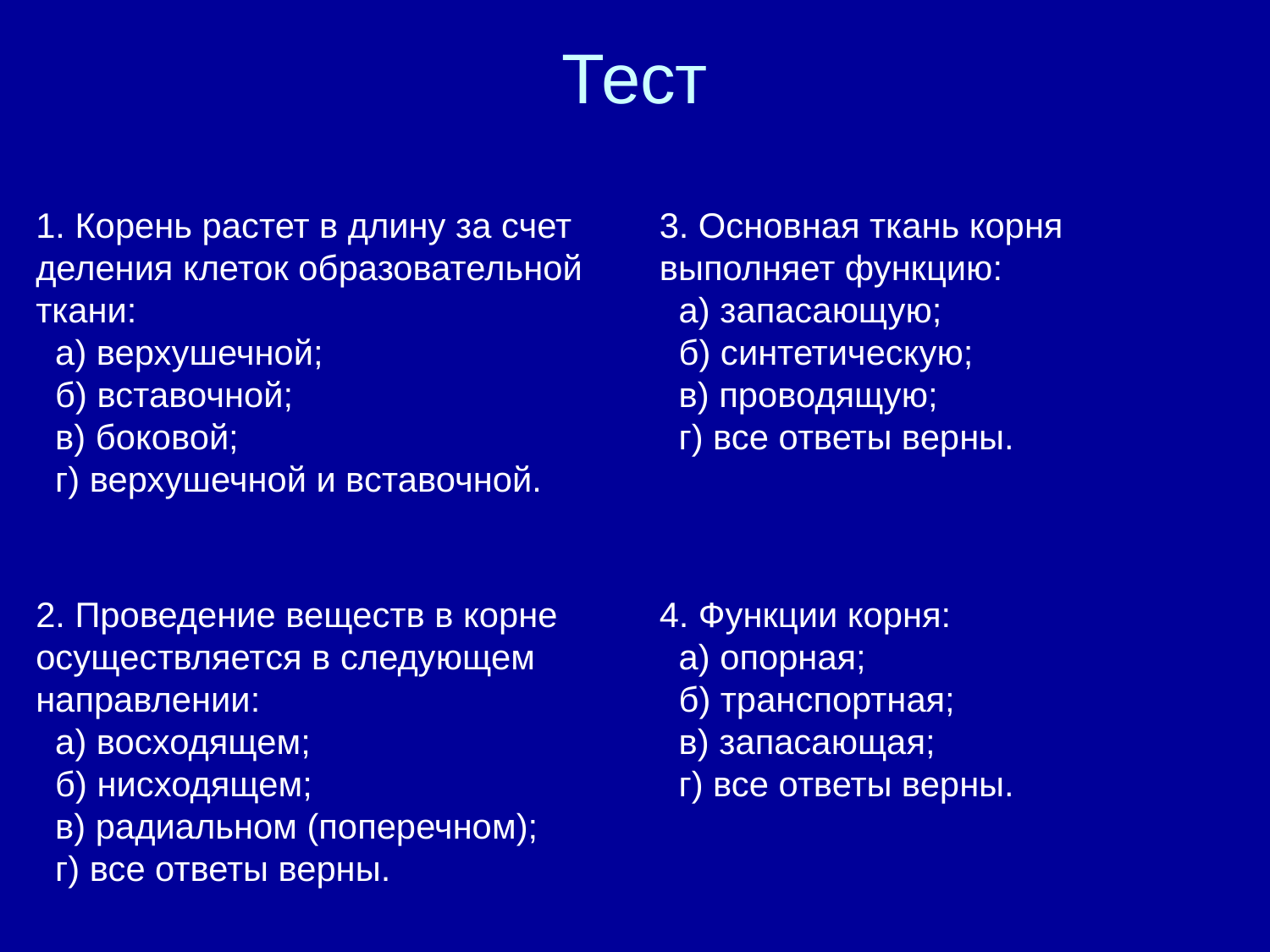

# Тест
1. Корень растет в длину за счет деления клеток образовательной ткани:
  а) верхушечной;
  б) вставочной;
  в) боковой;
  г) верхушечной и вставочной.
3. Основная ткань корня выполняет функцию:
  а) запасающую;
  б) синтетическую;
  в) проводящую;
  г) все ответы верны.
2. Проведение веществ в корне осуществляется в следующем направлении:
  а) восходящем;
  б) нисходящем;
  в) радиальном (поперечном);
  г) все ответы верны.
4. Функции корня:
  а) опорная;
  б) транспортная;
  в) запасающая;
  г) все ответы верны.